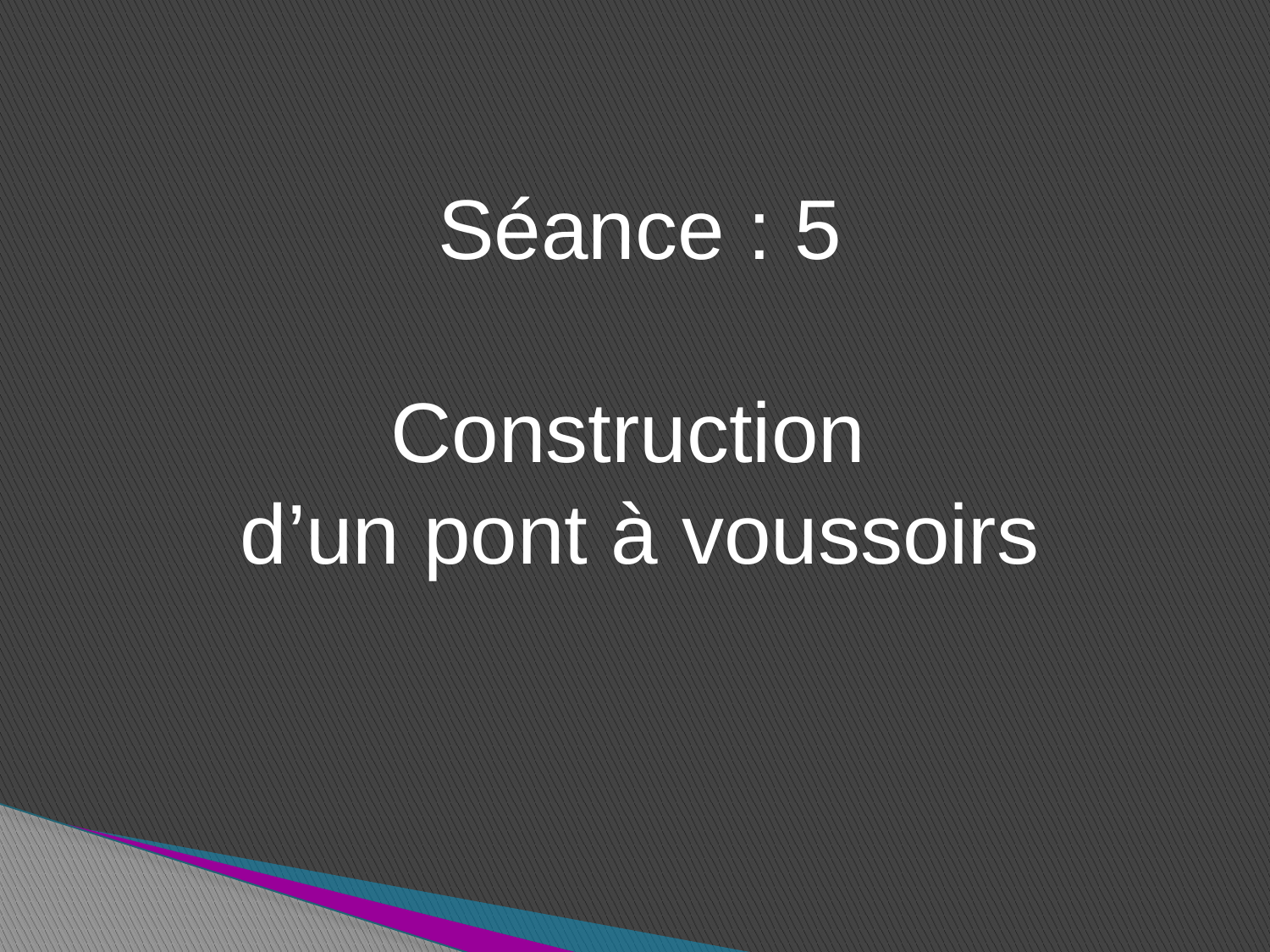

Séance : 5

Construction
d’un pont à voussoirs